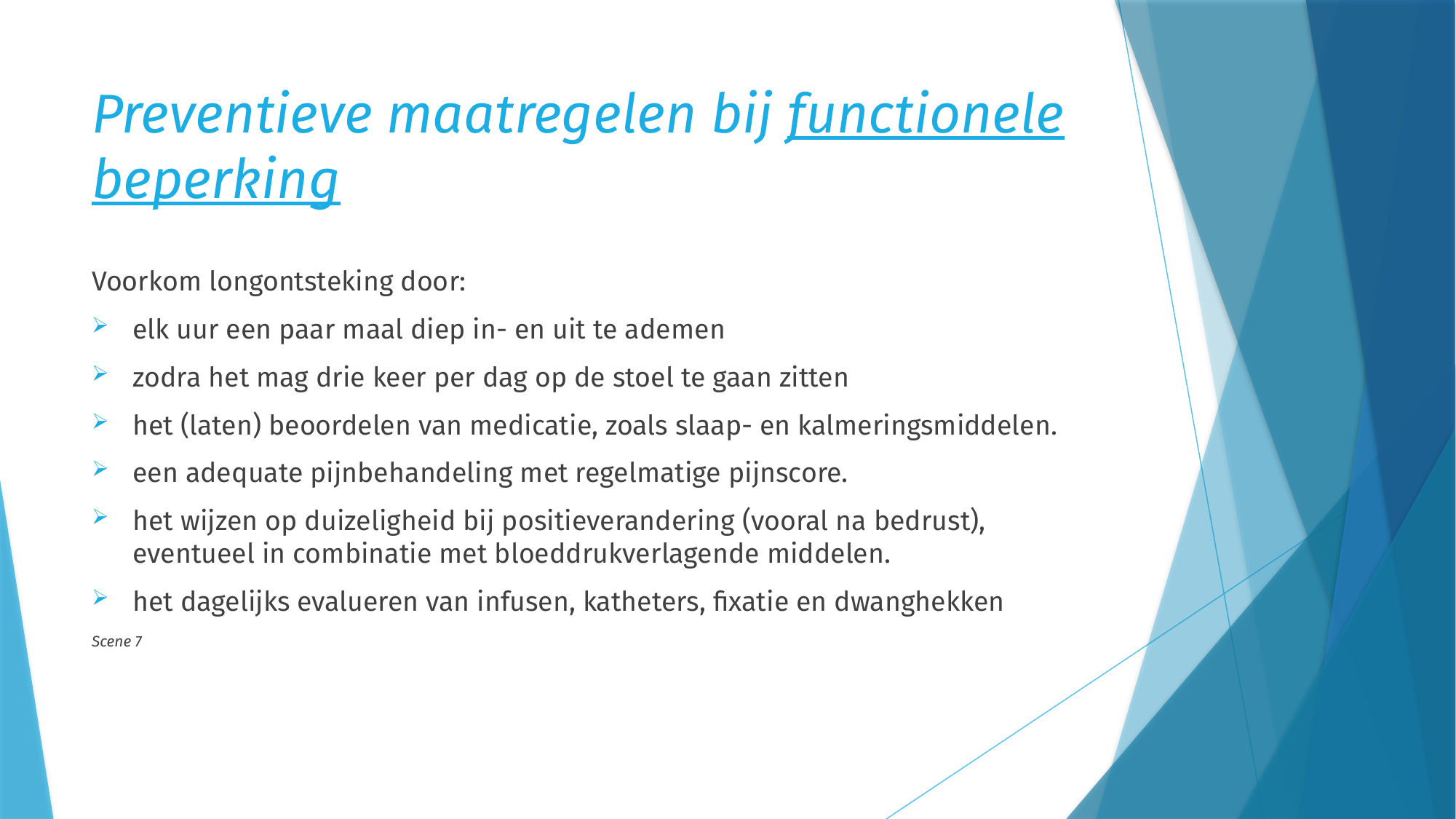

# Preventieve maatregelen bij functionele beperking
Voorkom longontsteking door:
elk uur een paar maal diep in- en uit te ademen
zodra het mag drie keer per dag op de stoel te gaan zitten
het (laten) beoordelen van medicatie, zoals slaap- en kalmeringsmiddelen.
een adequate pijnbehandeling met regelmatige pijnscore.
het wijzen op duizeligheid bij positieverandering (vooral na bedrust), eventueel in combinatie met bloeddrukverlagende middelen.
het dagelijks evalueren van infusen, katheters, fixatie en dwanghekken
Scene 7